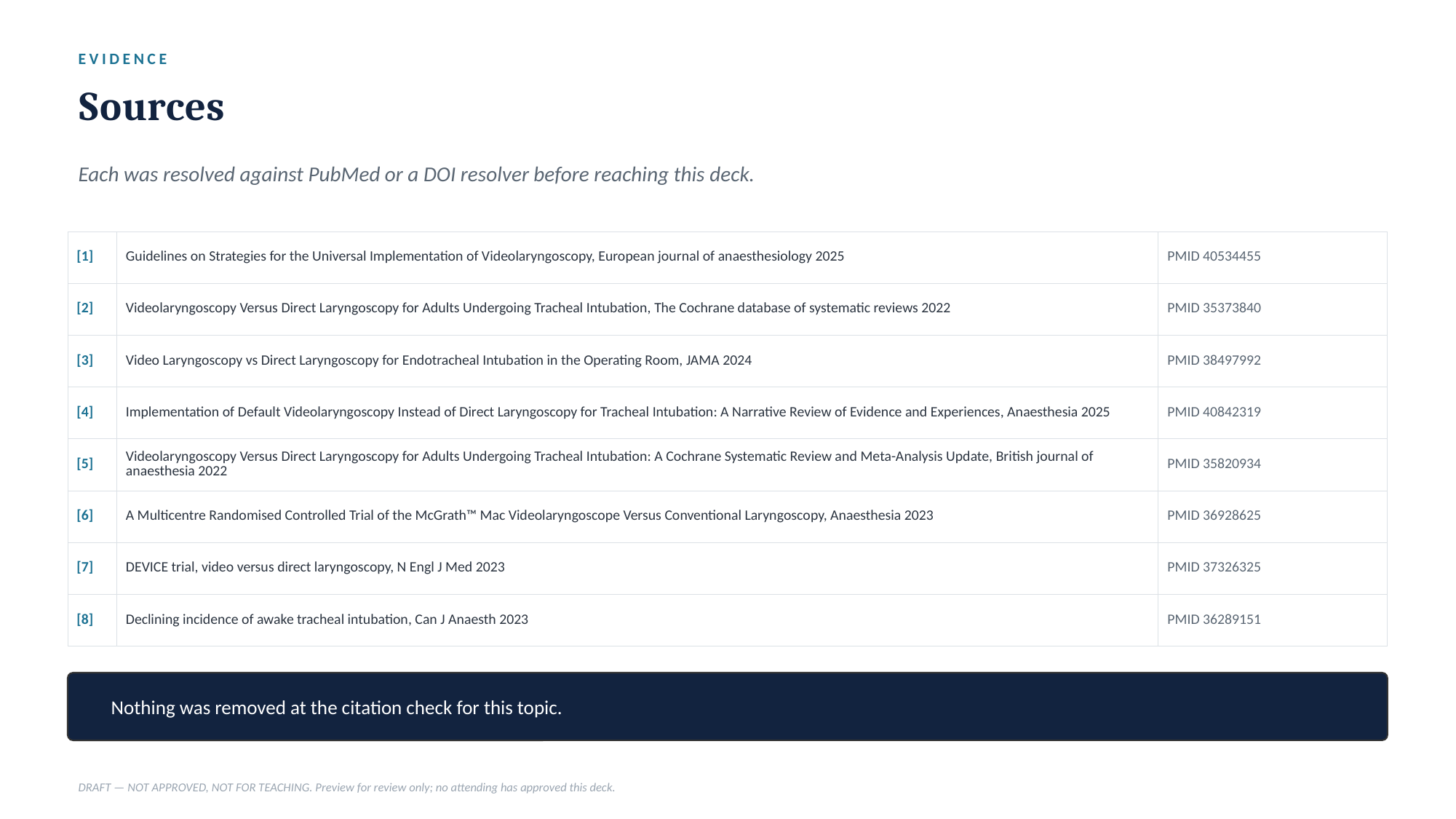

EVIDENCE
Sources
Each was resolved against PubMed or a DOI resolver before reaching this deck.
| [1] | Guidelines on Strategies for the Universal Implementation of Videolaryngoscopy, European journal of anaesthesiology 2025 | PMID 40534455 |
| --- | --- | --- |
| [2] | Videolaryngoscopy Versus Direct Laryngoscopy for Adults Undergoing Tracheal Intubation, The Cochrane database of systematic reviews 2022 | PMID 35373840 |
| [3] | Video Laryngoscopy vs Direct Laryngoscopy for Endotracheal Intubation in the Operating Room, JAMA 2024 | PMID 38497992 |
| [4] | Implementation of Default Videolaryngoscopy Instead of Direct Laryngoscopy for Tracheal Intubation: A Narrative Review of Evidence and Experiences, Anaesthesia 2025 | PMID 40842319 |
| [5] | Videolaryngoscopy Versus Direct Laryngoscopy for Adults Undergoing Tracheal Intubation: A Cochrane Systematic Review and Meta-Analysis Update, British journal of anaesthesia 2022 | PMID 35820934 |
| [6] | A Multicentre Randomised Controlled Trial of the McGrath™ Mac Videolaryngoscope Versus Conventional Laryngoscopy, Anaesthesia 2023 | PMID 36928625 |
| [7] | DEVICE trial, video versus direct laryngoscopy, N Engl J Med 2023 | PMID 37326325 |
| [8] | Declining incidence of awake tracheal intubation, Can J Anaesth 2023 | PMID 36289151 |

Nothing was removed at the citation check for this topic.
DRAFT — NOT APPROVED, NOT FOR TEACHING. Preview for review only; no attending has approved this deck.